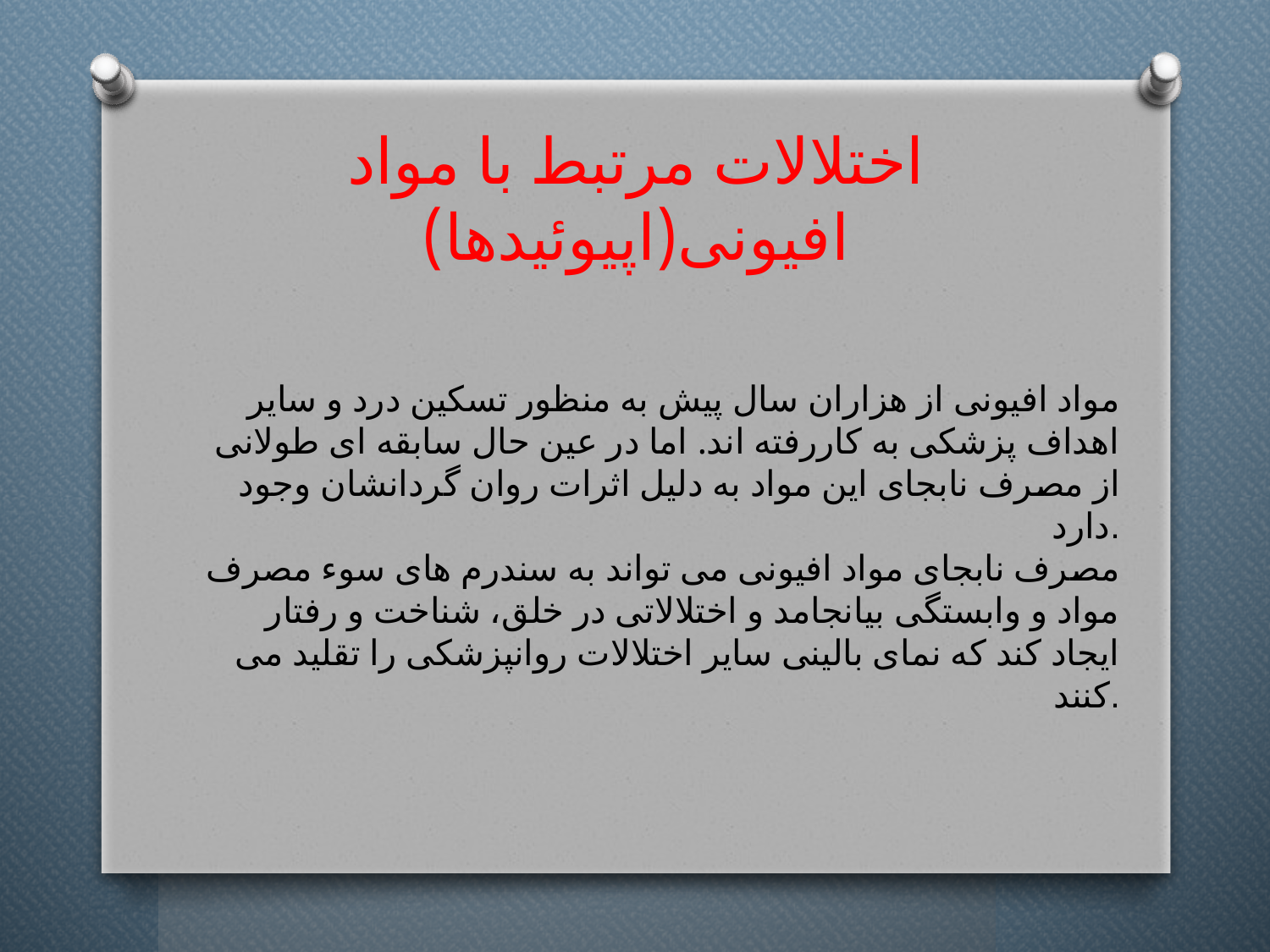

# اختلالات مرتبط با مواد افیونی(اپیوئیدها)
مواد افیونی از هزاران سال پیش به منظور تسکین درد و سایر اهداف پزشکی به کاررفته اند. اما در عین حال سابقه ای طولانی از مصرف نابجای این مواد به دلیل اثرات روان گردانشان وجود دارد.
مصرف نابجای مواد افیونی می تواند به سندرم های سوء مصرف مواد و وابستگی بیانجامد و اختلالاتی در خلق، شناخت و رفتار ایجاد کند که نمای بالینی سایر اختلالات روانپزشکی را تقلید می کنند.